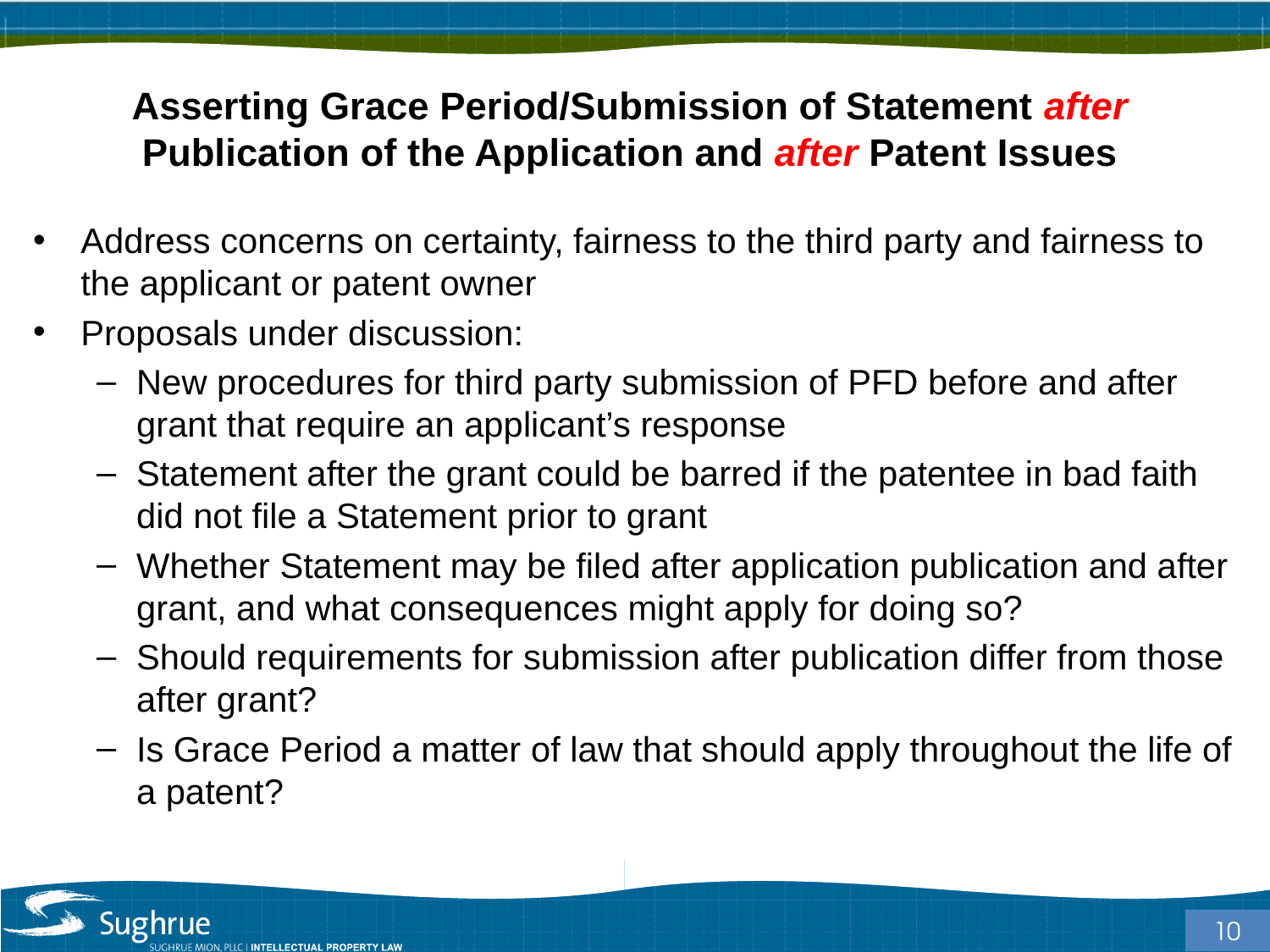

GRACE PERIOD
# Asserting Grace Period/Submission of Statement after Publication of the Application and after Patent Issues

Address concerns on certainty, fairness to the third party and fairness to the applicant or patent owner
Proposals under discussion:
New procedures for third party submission of PFD before and after grant that require an applicant’s response
Statement after the grant could be barred if the patentee in bad faith did not file a Statement prior to grant
Whether Statement may be filed after application publication and after grant, and what consequences might apply for doing so?
Should requirements for submission after publication differ from those after grant?
Is Grace Period a matter of law that should apply throughout the life of a patent?
10